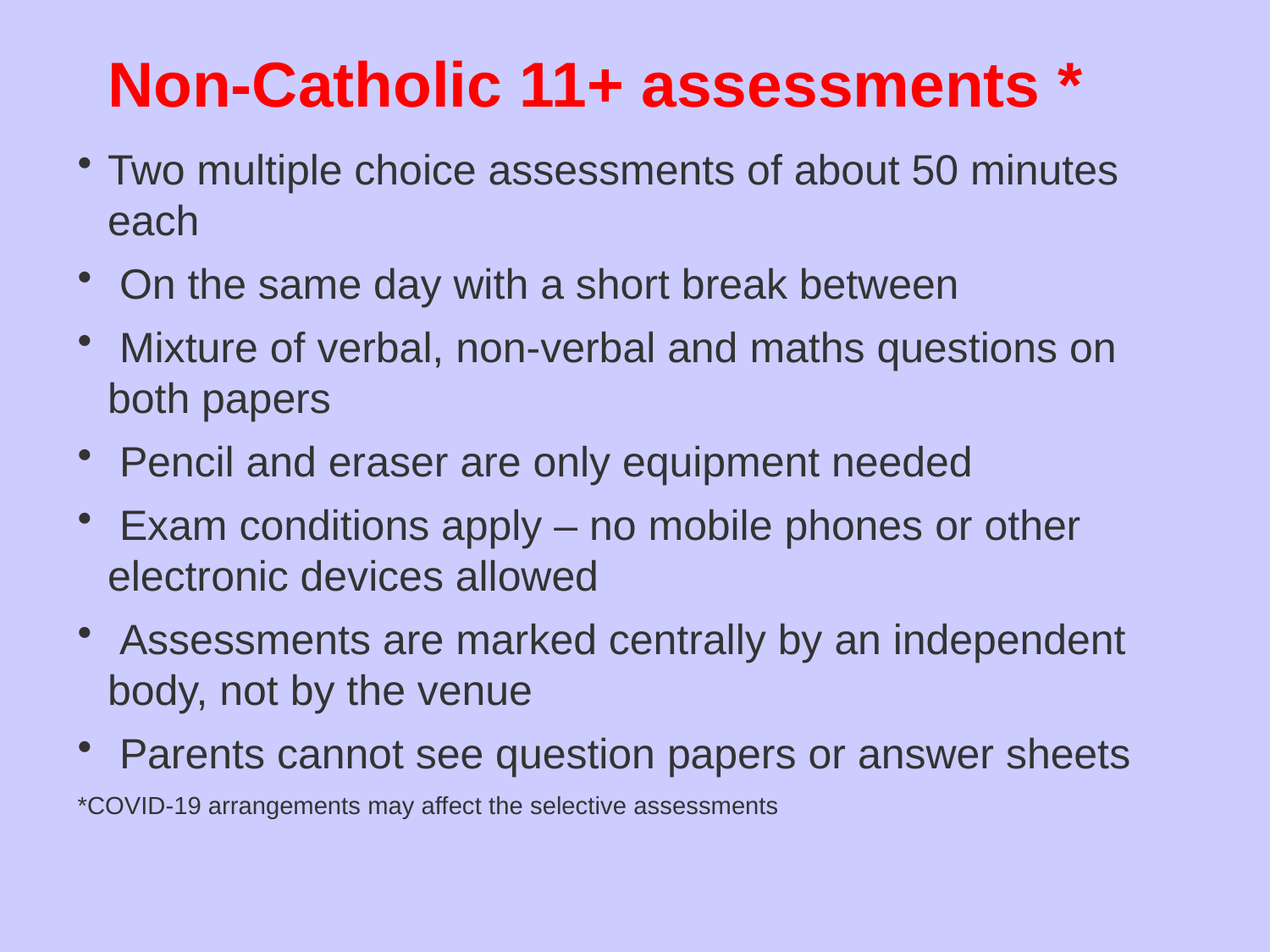

# Non-Catholic 11+ assessments *
Two multiple choice assessments of about 50 minutes each
 On the same day with a short break between
 Mixture of verbal, non-verbal and maths questions on both papers
 Pencil and eraser are only equipment needed
 Exam conditions apply – no mobile phones or other electronic devices allowed
 Assessments are marked centrally by an independent body, not by the venue
 Parents cannot see question papers or answer sheets
*COVID-19 arrangements may affect the selective assessments